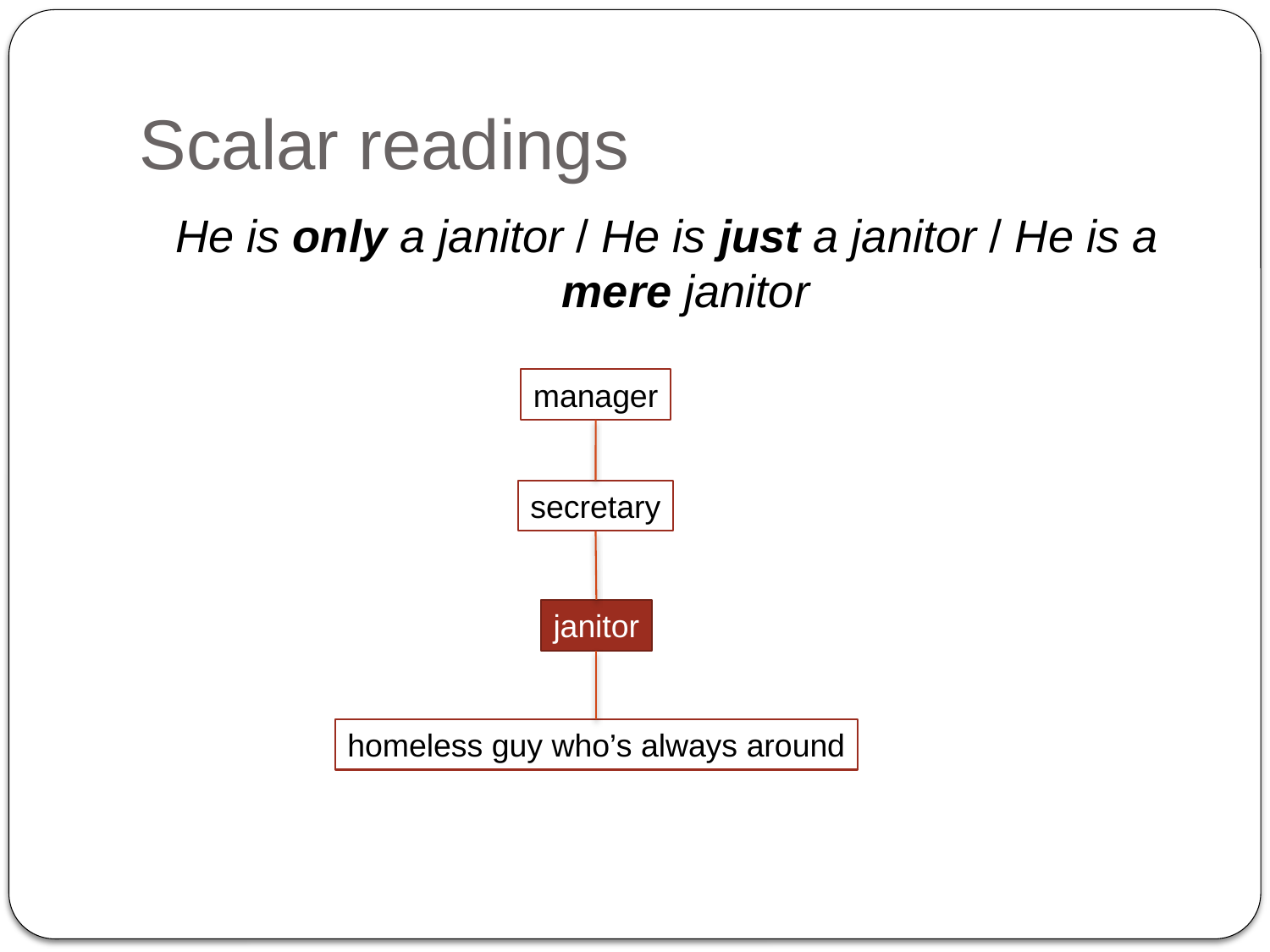

# Scalar readings
He is only a janitor / He is just a janitor / He is a mere janitor
manager
secretary
janitor
homeless guy who’s always around